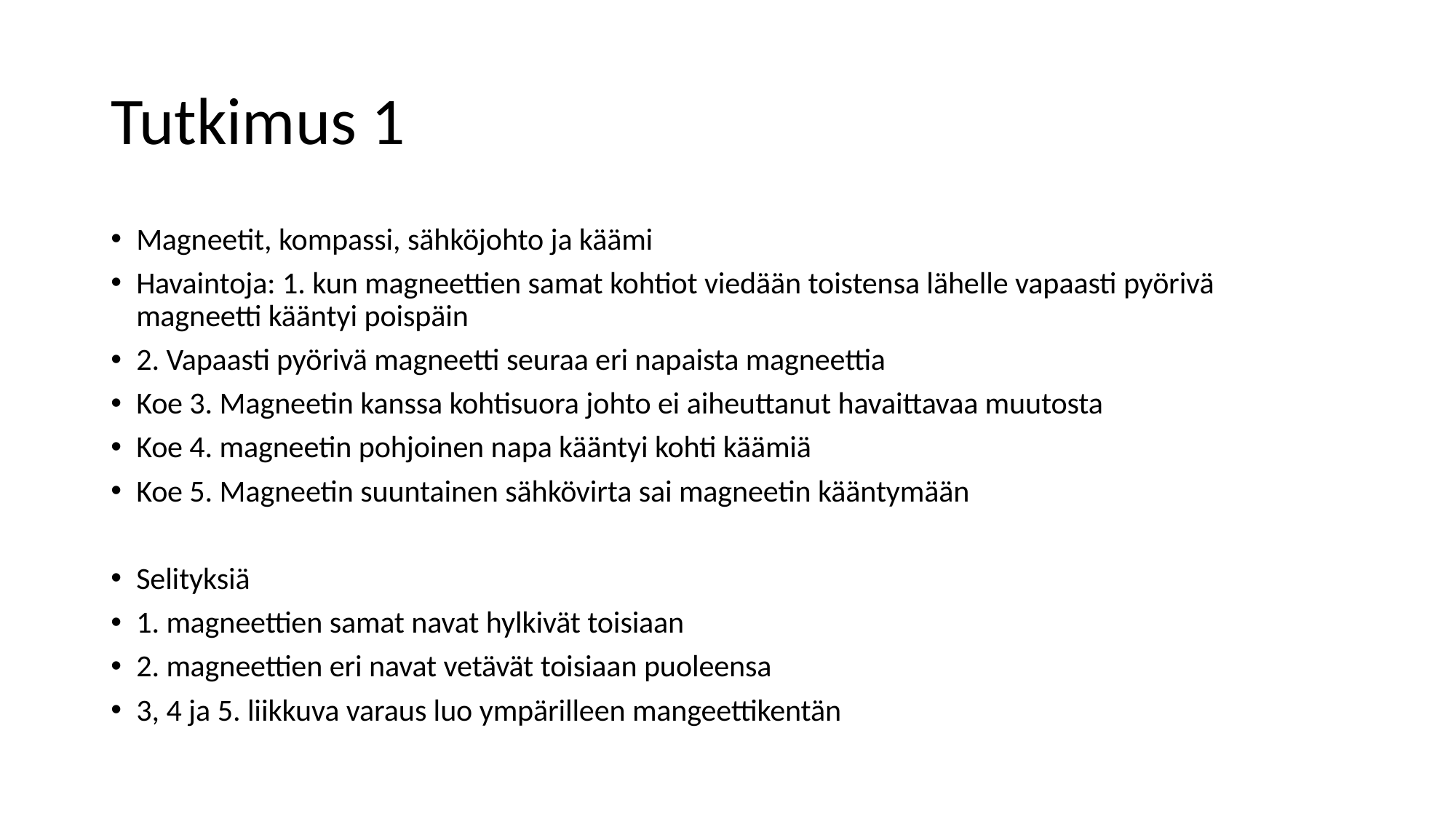

# Tutkimus 1
Magneetit, kompassi, sähköjohto ja käämi
Havaintoja: 1. kun magneettien samat kohtiot viedään toistensa lähelle vapaasti pyörivä magneetti kääntyi poispäin
2. Vapaasti pyörivä magneetti seuraa eri napaista magneettia
Koe 3. Magneetin kanssa kohtisuora johto ei aiheuttanut havaittavaa muutosta
Koe 4. magneetin pohjoinen napa kääntyi kohti käämiä
Koe 5. Magneetin suuntainen sähkövirta sai magneetin kääntymään

Selityksiä
1. magneettien samat navat hylkivät toisiaan
2. magneettien eri navat vetävät toisiaan puoleensa
3, 4 ja 5. liikkuva varaus luo ympärilleen mangeettikentän